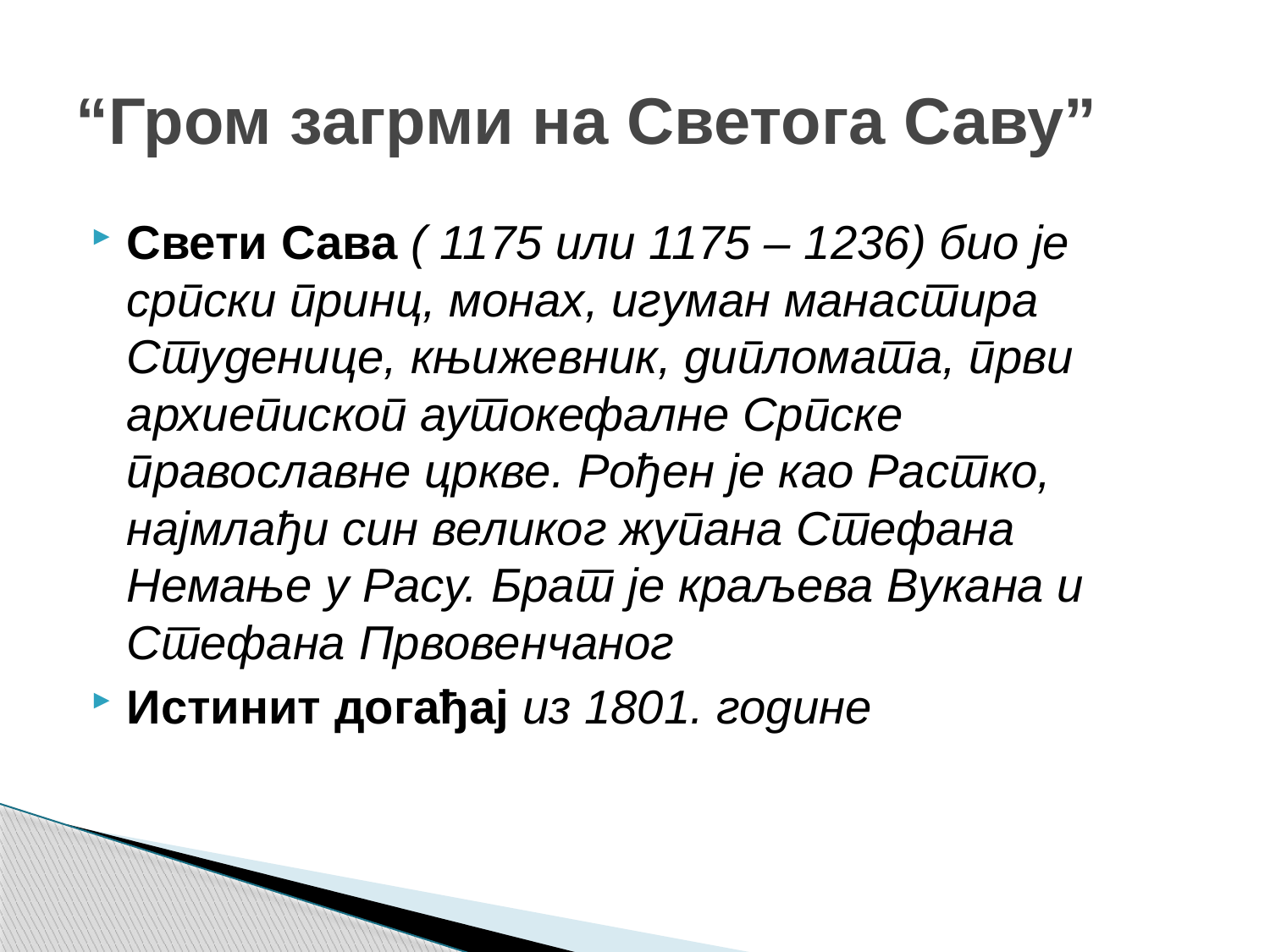

# “Гром загрми на Светога Саву”
Свети Сава ( 1175 или 1175 – 1236) био је српски принц, монах, игуман манастира Студенице, књижевник, дипломата, први архиепископ аутокефалне Српске православне цркве. Рођен је као Растко, најмлађи син великог жупана Стефана Немање у Расу. Брат је краљева Вукана и Стефана Првовенчаног
Истинит догађај из 1801. године